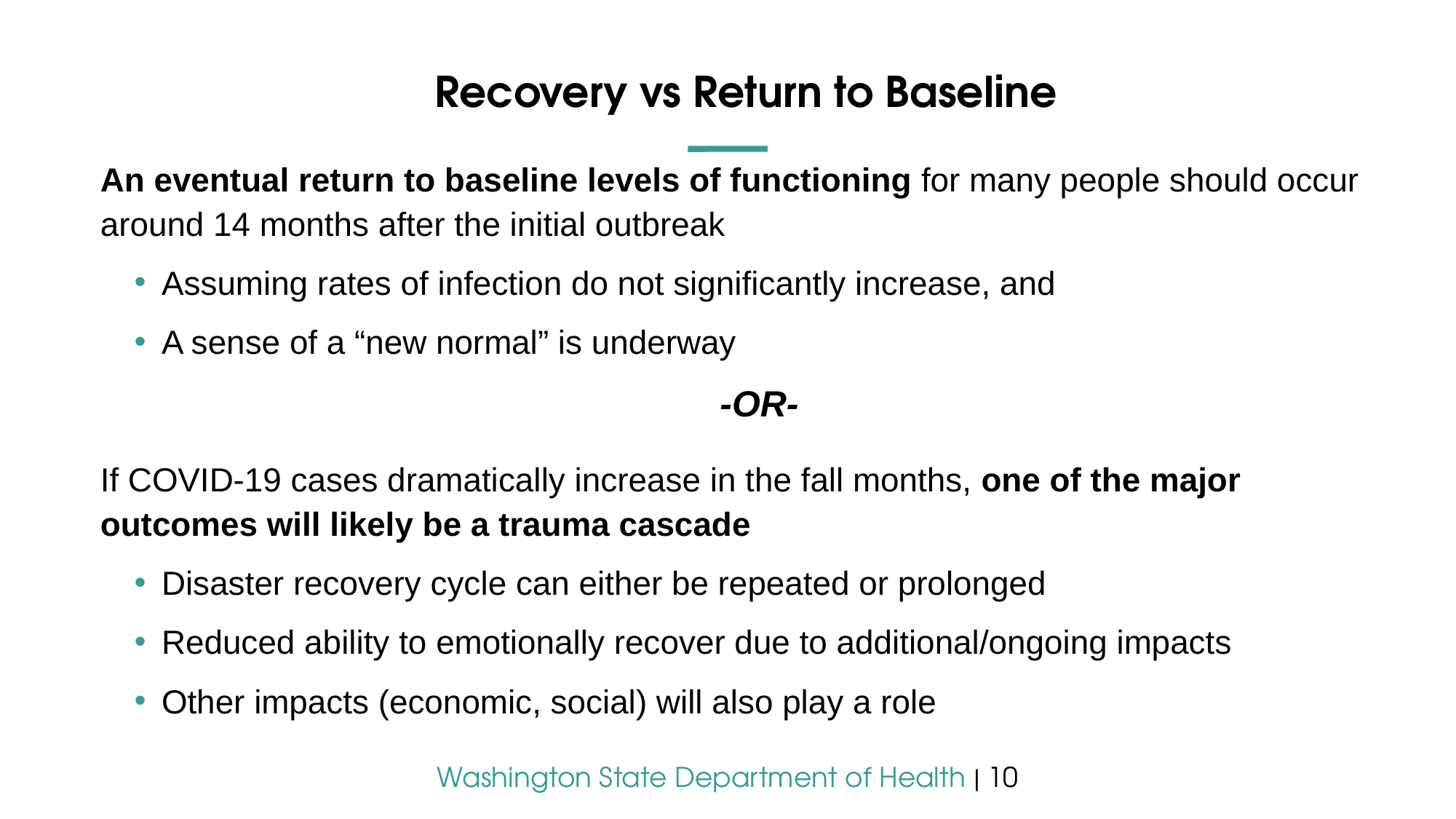

Recovery vs Return to Baseline
An eventual return to baseline levels of functioning for many people should occur around 14 months after the initial outbreak
Assuming rates of infection do not significantly increase, and
A sense of a “new normal” is underway
-OR-
If COVID-19 cases dramatically increase in the fall months, one of the major outcomes will likely be a trauma cascade
Disaster recovery cycle can either be repeated or prolonged
Reduced ability to emotionally recover due to additional/ongoing impacts
Other impacts (economic, social) will also play a role